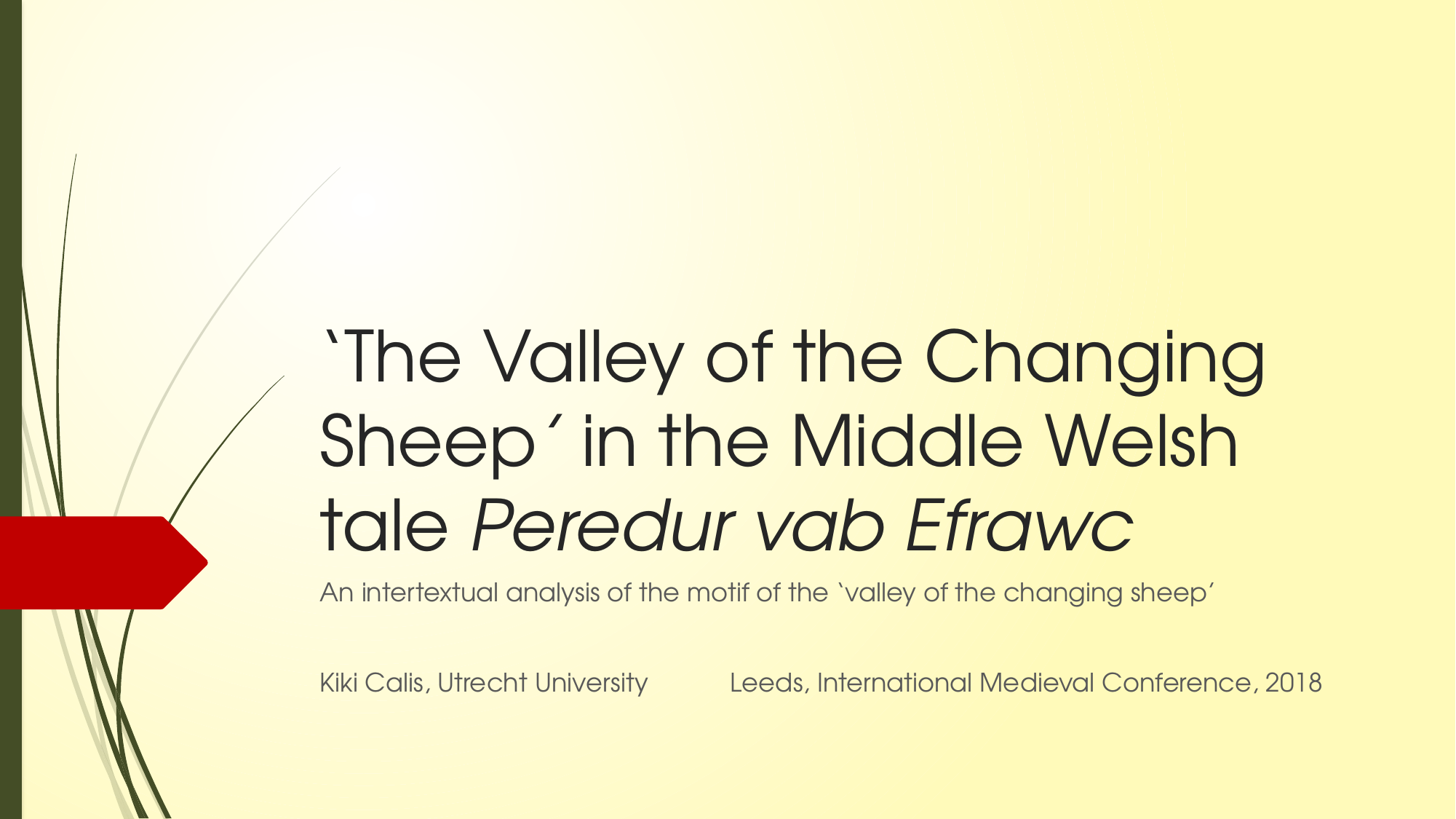

# ‘The Valley of the Changing Sheep’ in the Middle Welsh tale Peredur vab Efrawc
An intertextual analysis of the motif of the ‘valley of the changing sheep’

Kiki Calis, Utrecht University				Leeds, International Medieval Conference, 2018